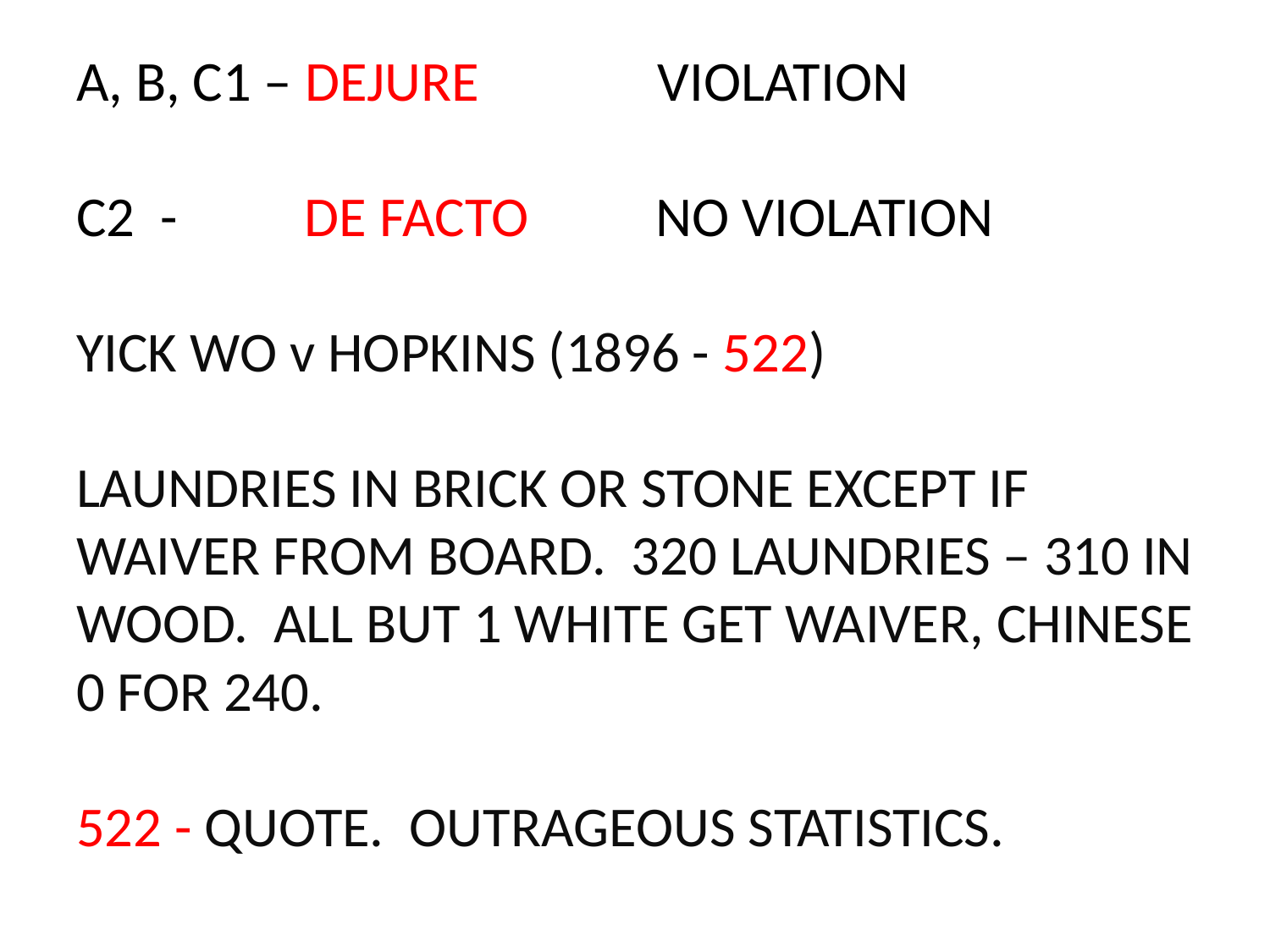

# A, B, C1 – DEJURE              VIOLATION C2  -          DE FACTO          NO VIOLATION YICK WO v HOPKINS (1896 - 522) LAUNDRIES IN BRICK OR STONE EXCEPT IF WAIVER FROM BOARD.  320 LAUNDRIES – 310 IN WOOD.  ALL BUT 1 WHITE GET WAIVER, CHINESE 0 FOR 240. 522 - QUOTE.  OUTRAGEOUS STATISTICS.